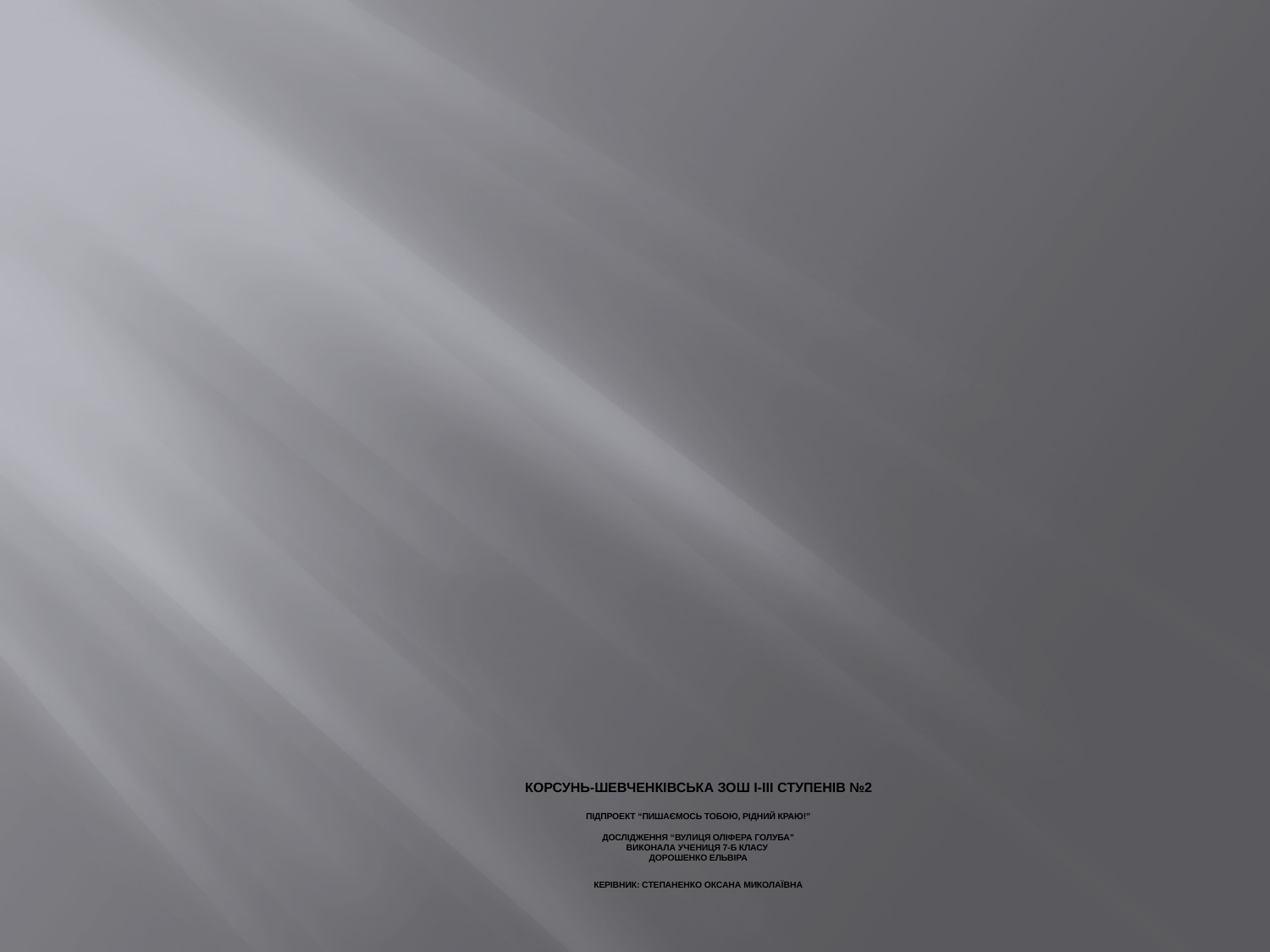

# Корсунь-Шевченківська ЗОШ І-ІІІ ступенів №2 Підпроект “Пишаємось тобою, рідний краю!” Дослідження “Вулиця Оліфера Голуба” Виконала учениця 7-Б класу Дорошенко Ельвіра Керівник: Степаненко Оксана Миколаївна